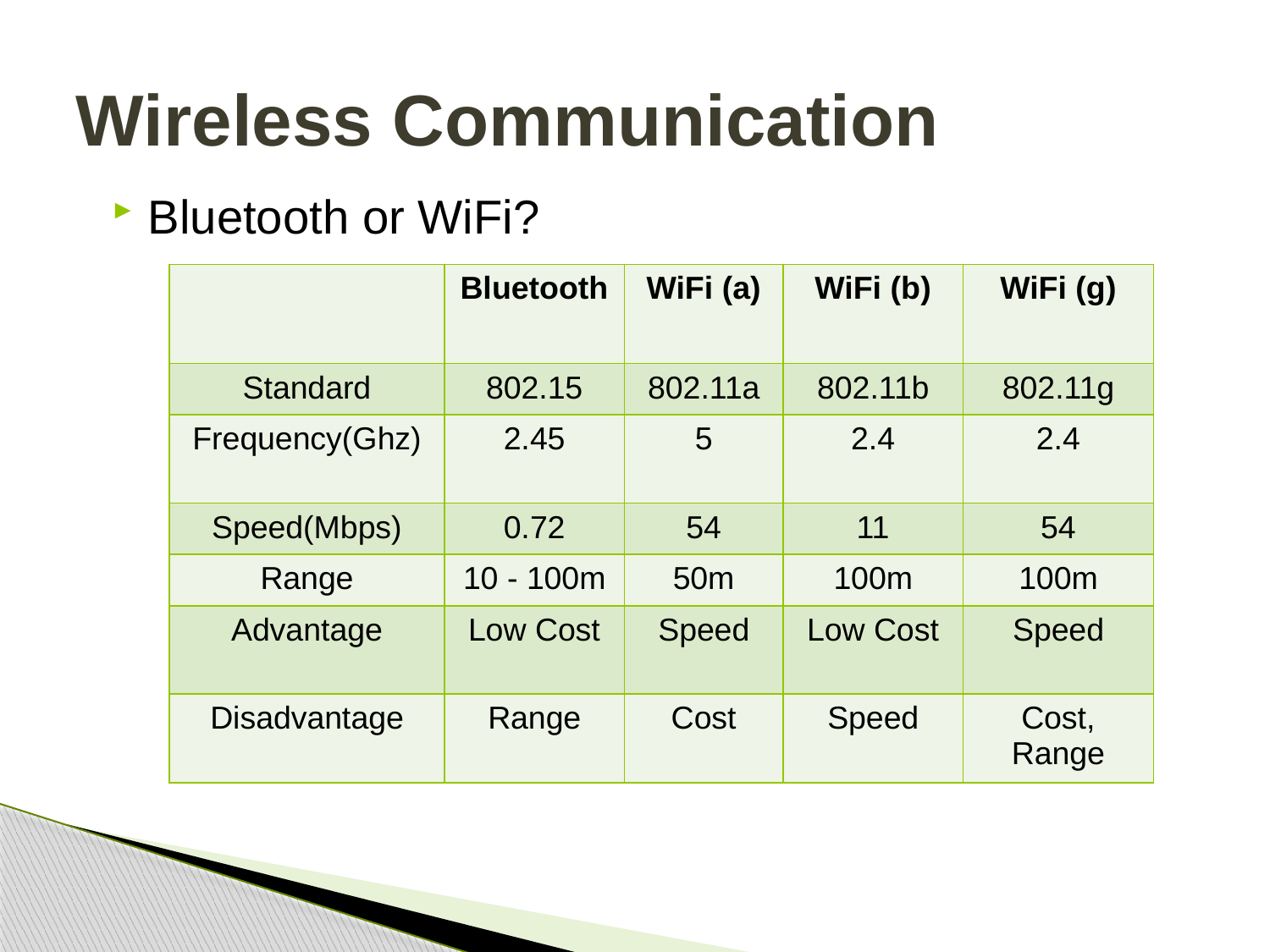

# Wireless Communication
Bluetooth or WiFi?

|  | Bluetooth | WiFi (a) | WiFi (b) | WiFi (g) |
| --- | --- | --- | --- | --- |
| Standard | 802.15 | 802.11a | 802.11b | 802.11g |
| Frequency(Ghz) | 2.45 | 5 | 2.4 | 2.4 |
| Speed(Mbps) | 0.72 | 54 | 11 | 54 |
| Range | 10 - 100m | 50m | 100m | 100m |
| Advantage | Low Cost | Speed | Low Cost | Speed |
| Disadvantage | Range | Cost | Speed | Cost, Range |